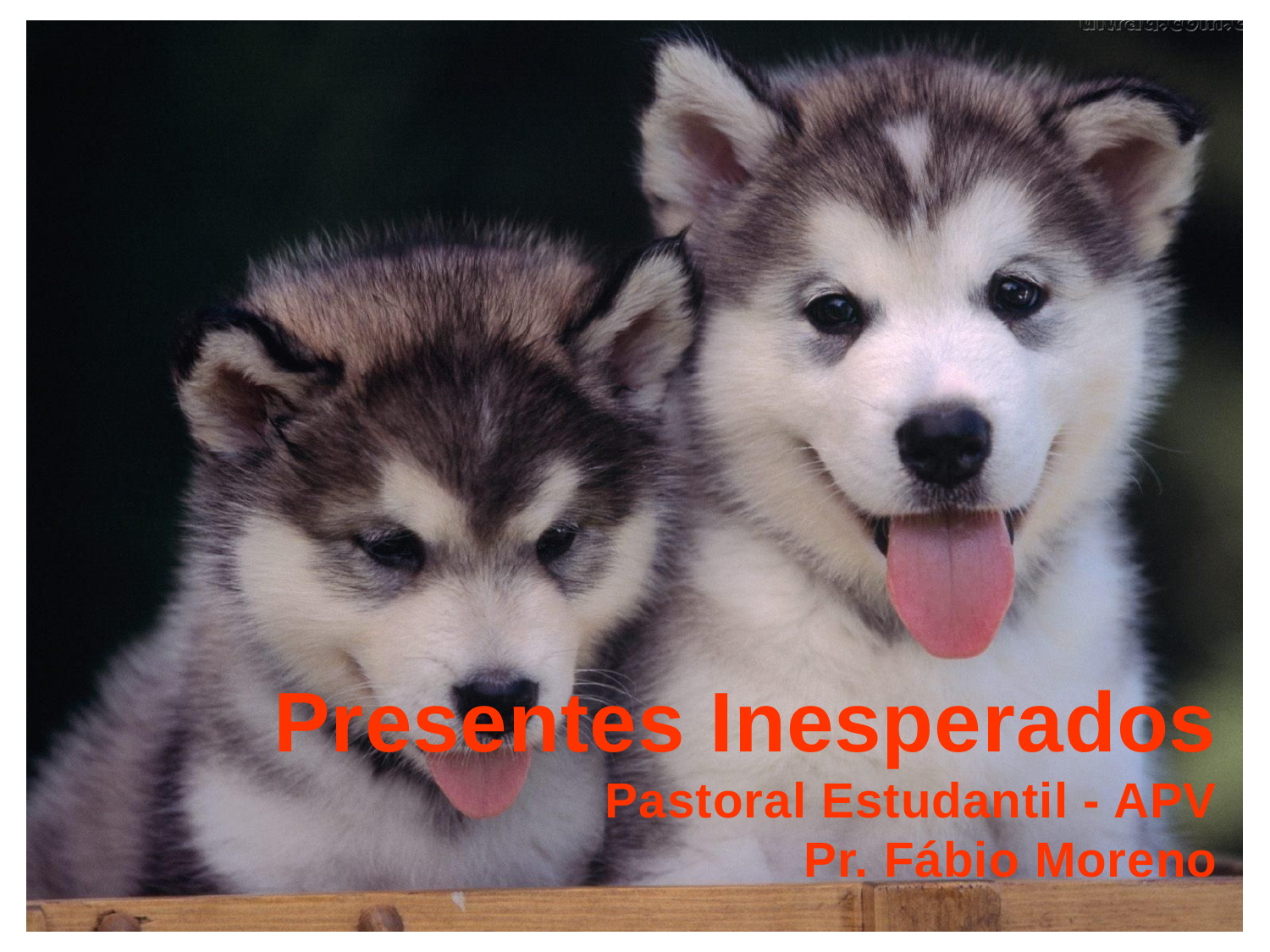

Presentes Inesperados
Pastoral Estudantil - APV
Pr. Fábio Moreno